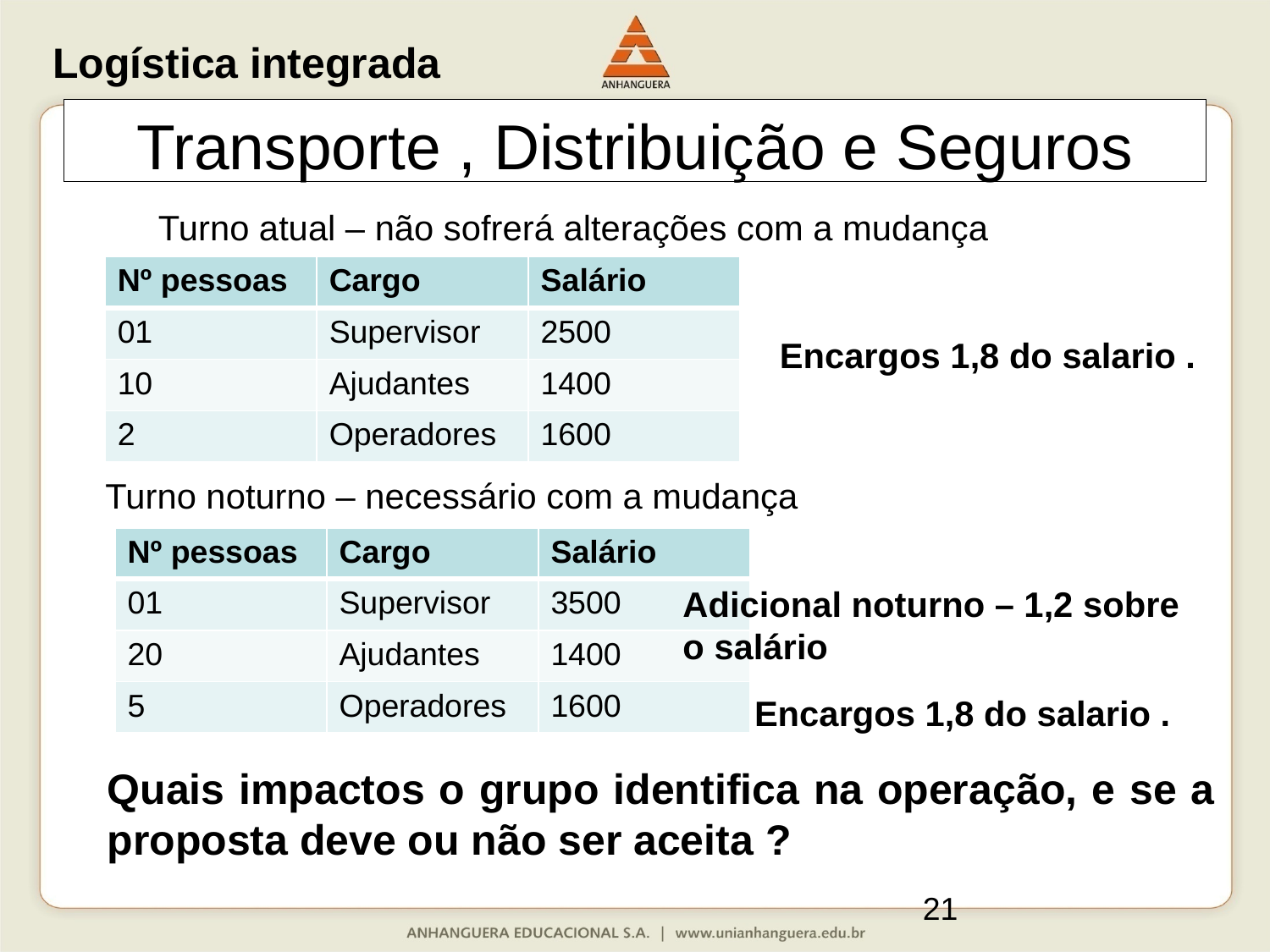

Logística integrada
Transporte , Distribuição e Seguros
Turno atual – não sofrerá alterações com a mudança
| Nº pessoas | Cargo | Salário |
| --- | --- | --- |
| 01 | Supervisor | 2500 |
| 10 | Ajudantes | 1400 |
| 2 | Operadores | 1600 |
Encargos 1,8 do salario .
Turno noturno – necessário com a mudança
| Nº pessoas | Cargo | Salário |
| --- | --- | --- |
| 01 | Supervisor | 3500 |
| 20 | Ajudantes | 1400 |
| 5 | Operadores | 1600 |
Adicional noturno – 1,2 sobre o salário
Encargos 1,8 do salario .
Quais impactos o grupo identifica na operação, e se a proposta deve ou não ser aceita ?
21